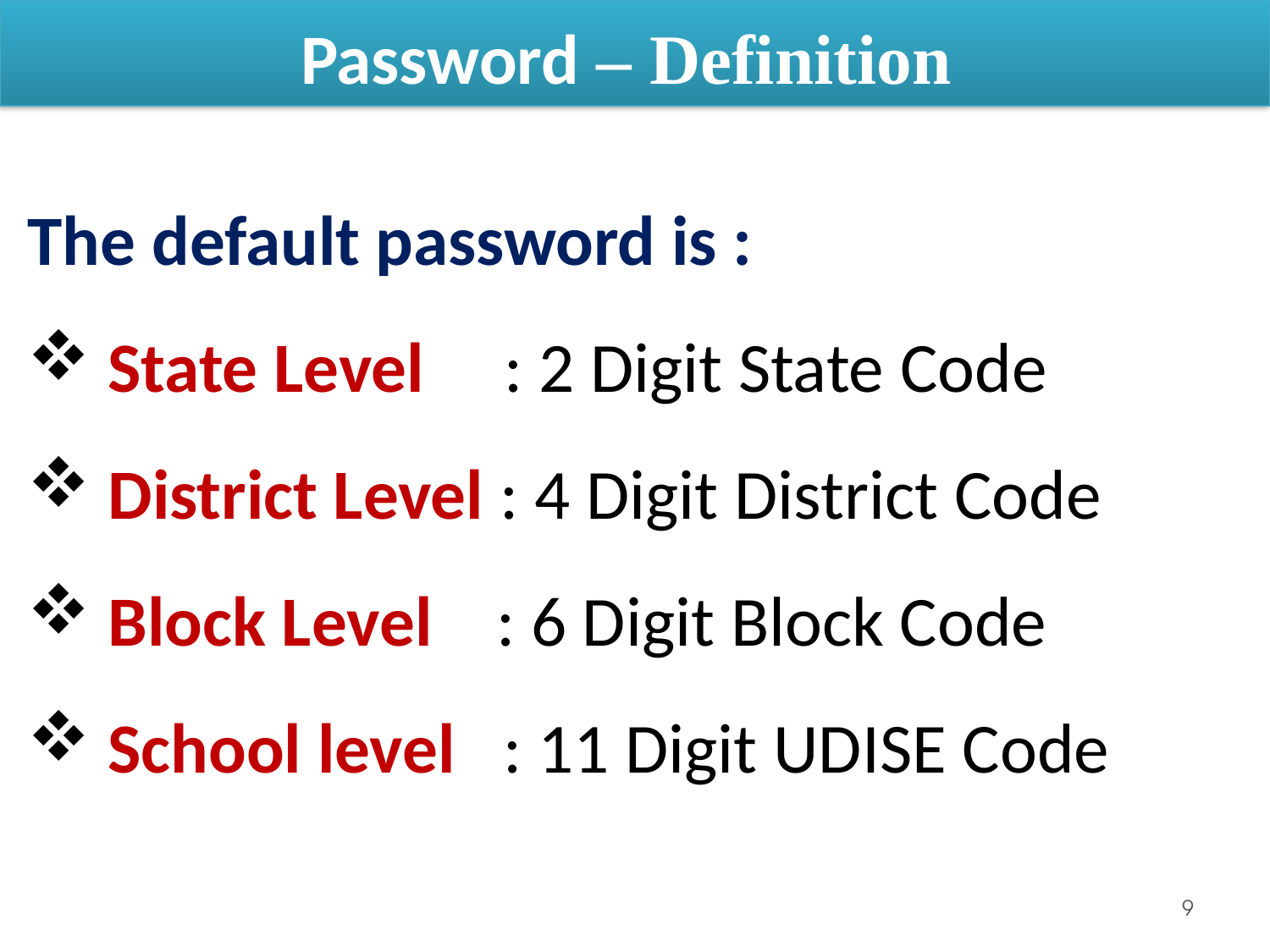

#
Password – Definition
The default password is :
 State Level     : 2 Digit State Code
 District Level : 4 Digit District Code
 Block Level    : 6 Digit Block Code
 School level   : 11 Digit UDISE Code
9